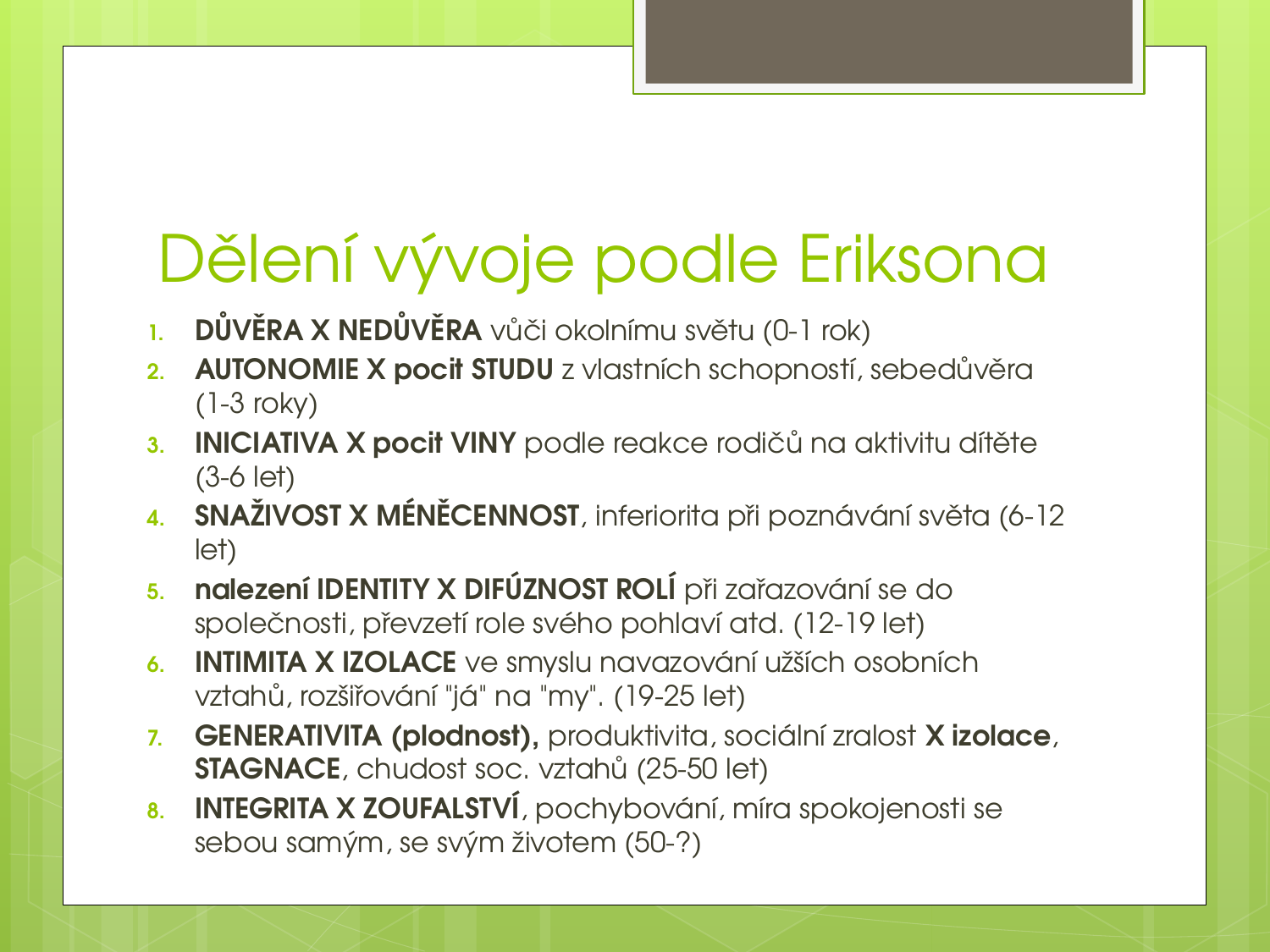

# Dělení vývoje podle Eriksona
DŮVĚRA X NEDŮVĚRA vůči okolnímu světu (0-1 rok)
AUTONOMIE X pocit STUDU z vlastních schopností, sebedůvěra (1-3 roky)
INICIATIVA X pocit VINY podle reakce rodičů na aktivitu dítěte (3-6 let)
SNAŽIVOST X MÉNĚCENNOST, inferiorita při poznávání světa (6-12 let)
nalezení IDENTITY X DIFÚZNOST ROLÍ při zařazování se do společnosti, převzetí role svého pohlaví atd. (12-19 let)
INTIMITA X IZOLACE ve smyslu navazování užších osobních vztahů, rozšiřování "já" na "my". (19-25 let)
GENERATIVITA (plodnost), produktivita, sociální zralost X izolace, STAGNACE, chudost soc. vztahů (25-50 let)
INTEGRITA X ZOUFALSTVÍ, pochybování, míra spokojenosti se sebou samým, se svým životem (50-?)